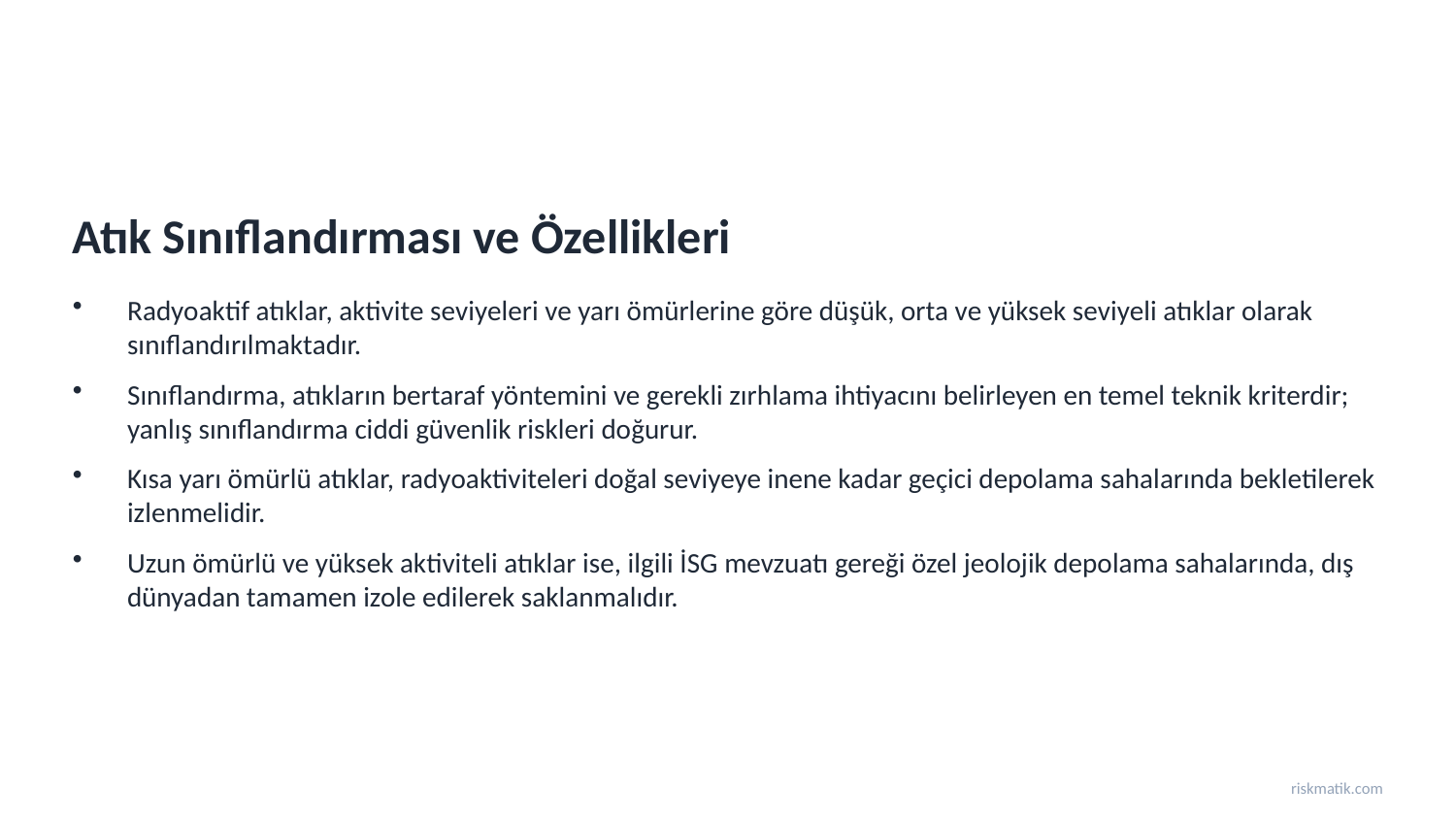

Atık Sınıflandırması ve Özellikleri
Radyoaktif atıklar, aktivite seviyeleri ve yarı ömürlerine göre düşük, orta ve yüksek seviyeli atıklar olarak sınıflandırılmaktadır.
Sınıflandırma, atıkların bertaraf yöntemini ve gerekli zırhlama ihtiyacını belirleyen en temel teknik kriterdir; yanlış sınıflandırma ciddi güvenlik riskleri doğurur.
Kısa yarı ömürlü atıklar, radyoaktiviteleri doğal seviyeye inene kadar geçici depolama sahalarında bekletilerek izlenmelidir.
Uzun ömürlü ve yüksek aktiviteli atıklar ise, ilgili İSG mevzuatı gereği özel jeolojik depolama sahalarında, dış dünyadan tamamen izole edilerek saklanmalıdır.
riskmatik.com